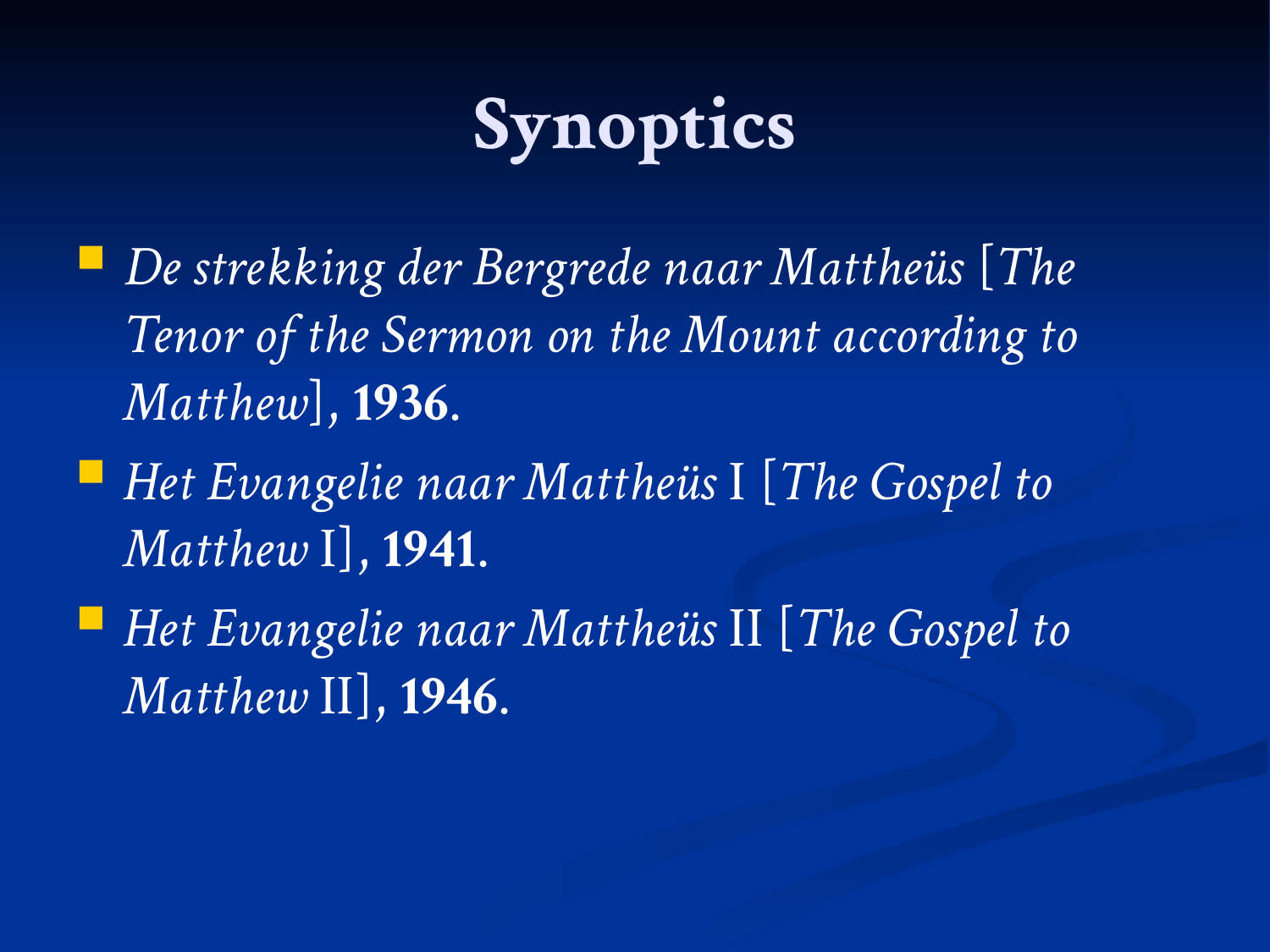

# Synoptics
De strekking der Bergrede naar Mattheüs [The Tenor of the Sermon on the Mount according to Matthew], 1936.
Het Evangelie naar Mattheüs I [The Gospel to Matthew I], 1941.
Het Evangelie naar Mattheüs II [The Gospel to Matthew II], 1946.